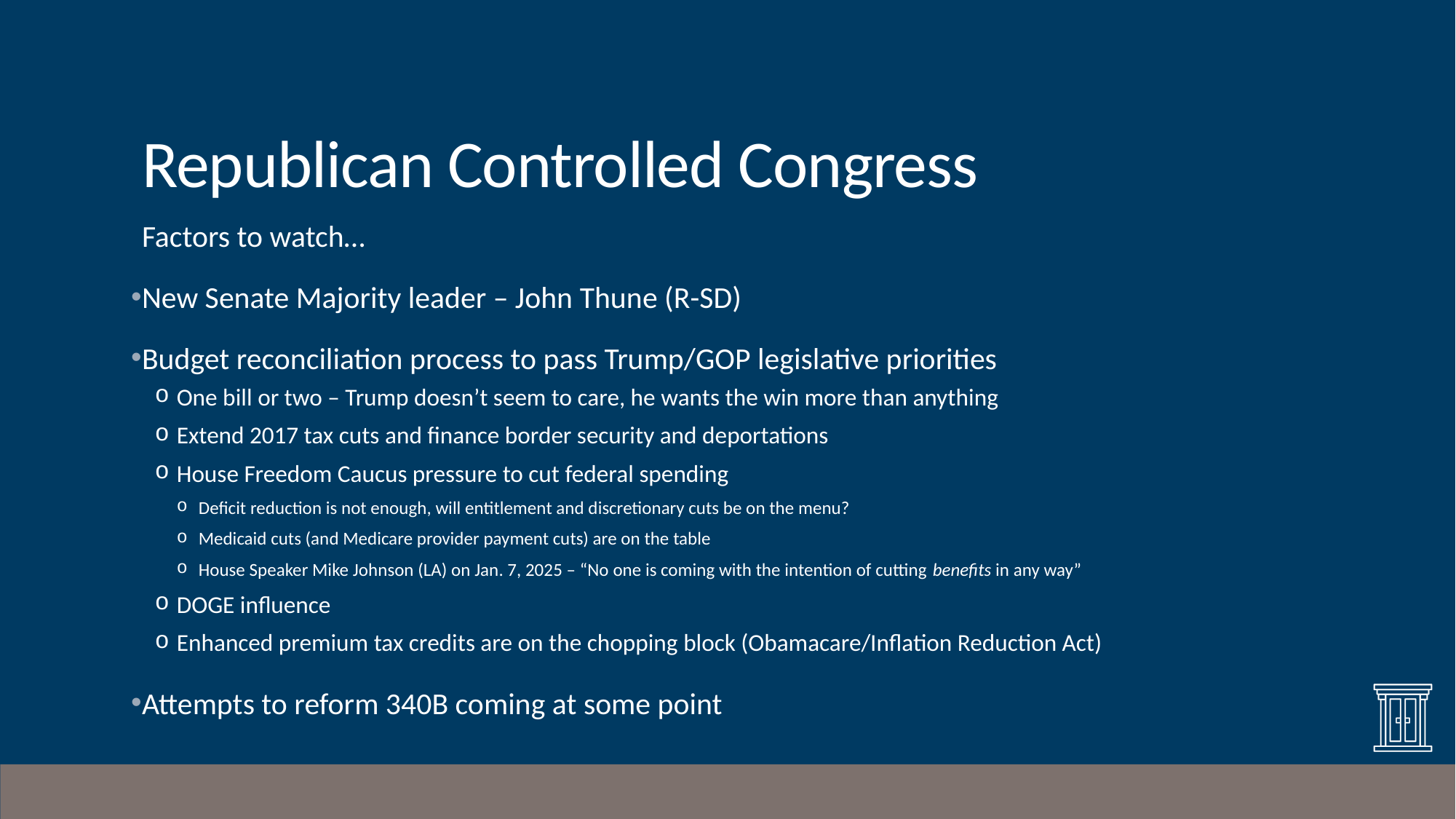

# Republican Controlled Congress
Factors to watch…
New Senate Majority leader – John Thune (R-SD)
Budget reconciliation process to pass Trump/GOP legislative priorities
One bill or two – Trump doesn’t seem to care, he wants the win more than anything
Extend 2017 tax cuts and finance border security and deportations
House Freedom Caucus pressure to cut federal spending
Deficit reduction is not enough, will entitlement and discretionary cuts be on the menu?
Medicaid cuts (and Medicare provider payment cuts) are on the table
House Speaker Mike Johnson (LA) on Jan. 7, 2025 – “No one is coming with the intention of cutting benefits in any way”
DOGE influence
Enhanced premium tax credits are on the chopping block (Obamacare/Inflation Reduction Act)
Attempts to reform 340B coming at some point